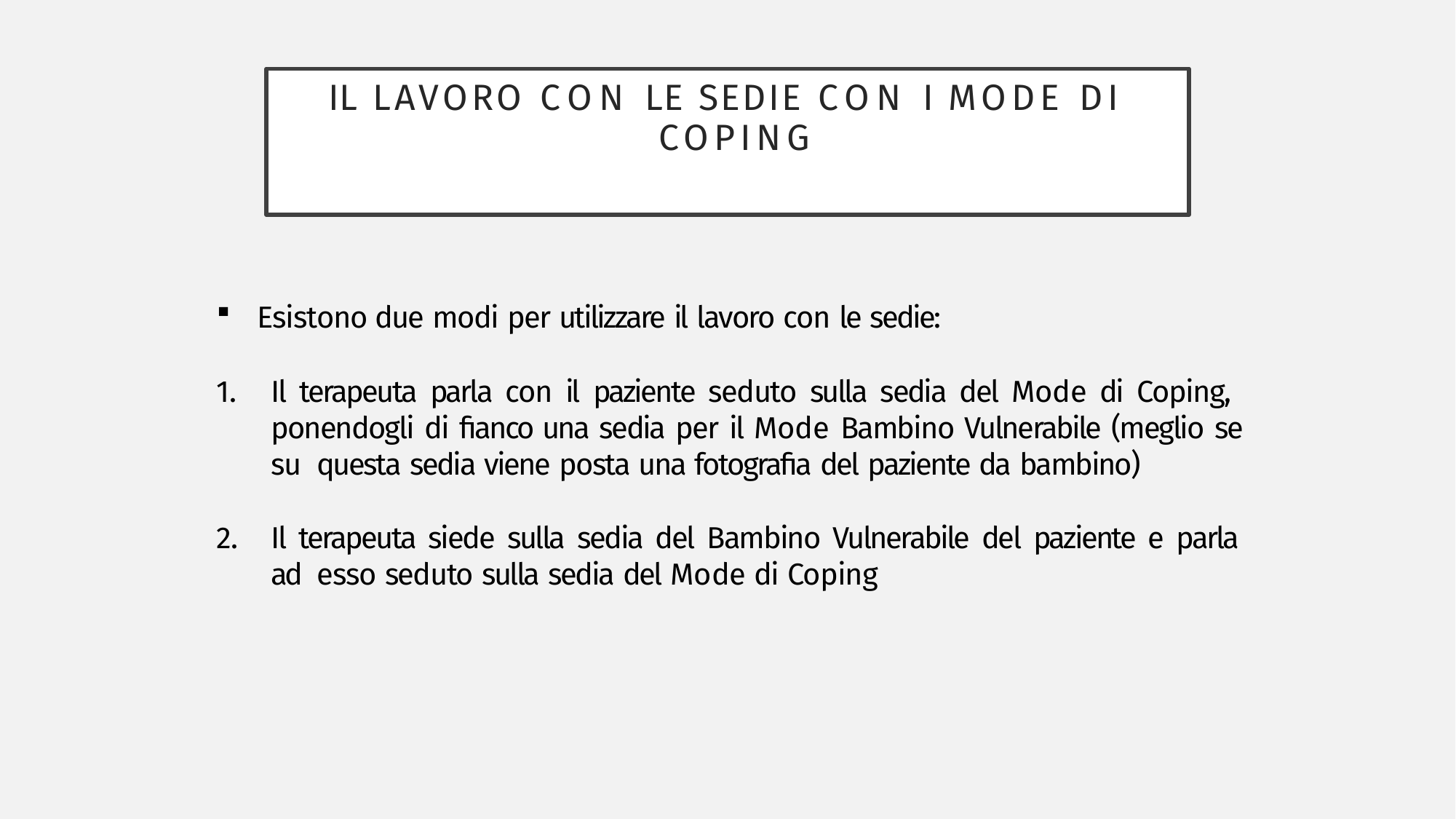

# IL LAVORO CON LE SEDIE CON I MODE DI  COPING
Esistono due modi per utilizzare il lavoro con le sedie:

Il terapeuta parla con il paziente seduto sulla sedia del Mode di Coping,  ponendogli di fianco una sedia per il Mode Bambino Vulnerabile (meglio se su  questa sedia viene posta una fotografia del paziente da bambino)

Il terapeuta siede sulla sedia del Bambino Vulnerabile del paziente e parla ad  esso seduto sulla sedia del Mode di Coping